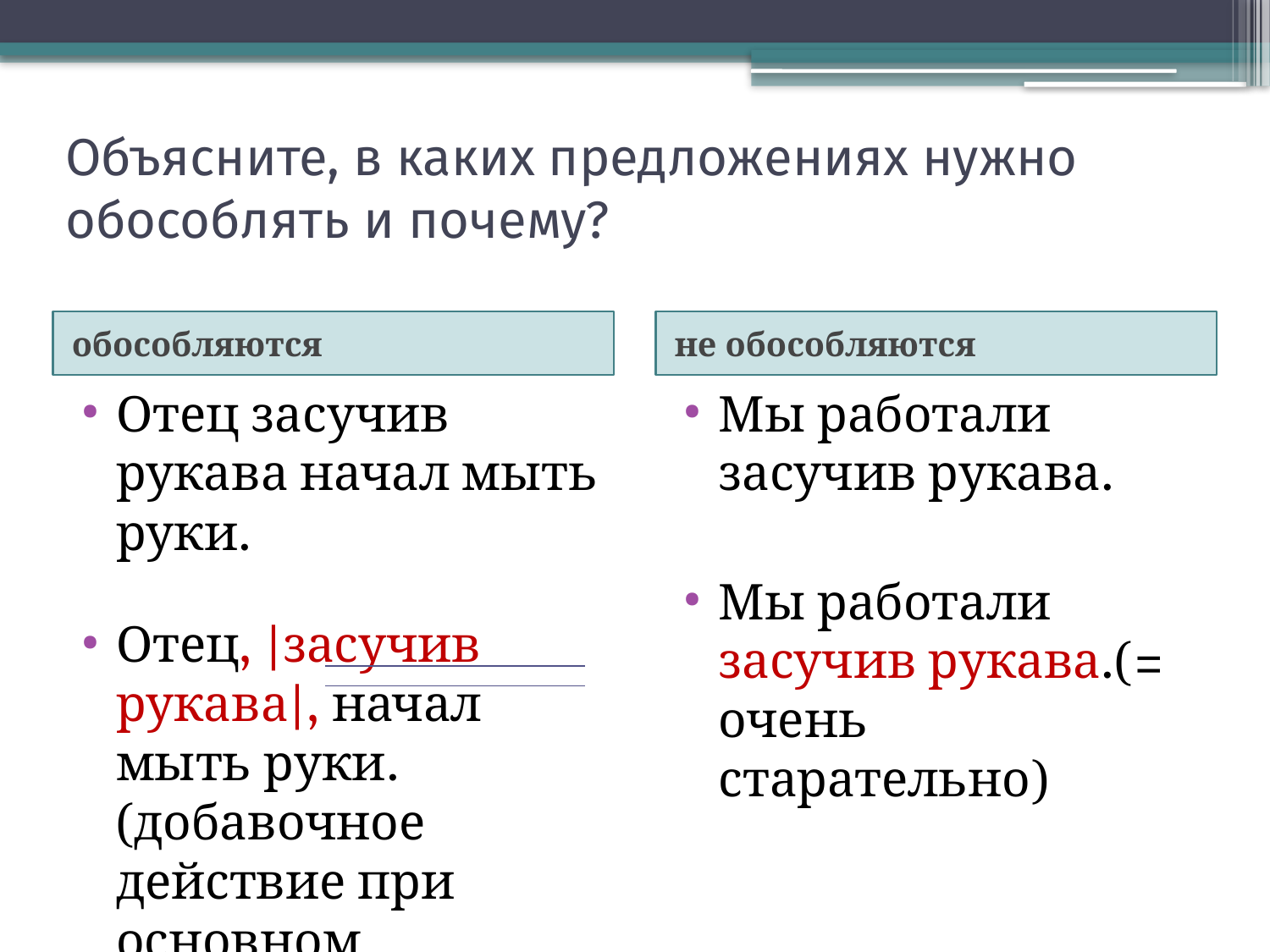

# Объясните, в каких предложениях нужно обособлять и почему?
обособляются
не обособляются
Отец засучив рукава начал мыть руки.

Отец, |засучив рукава|, начал мыть руки.(добавочное действие при основном действии)

Мы работали засучив рукава.

Мы работали засучив рукава.(= очень старательно)